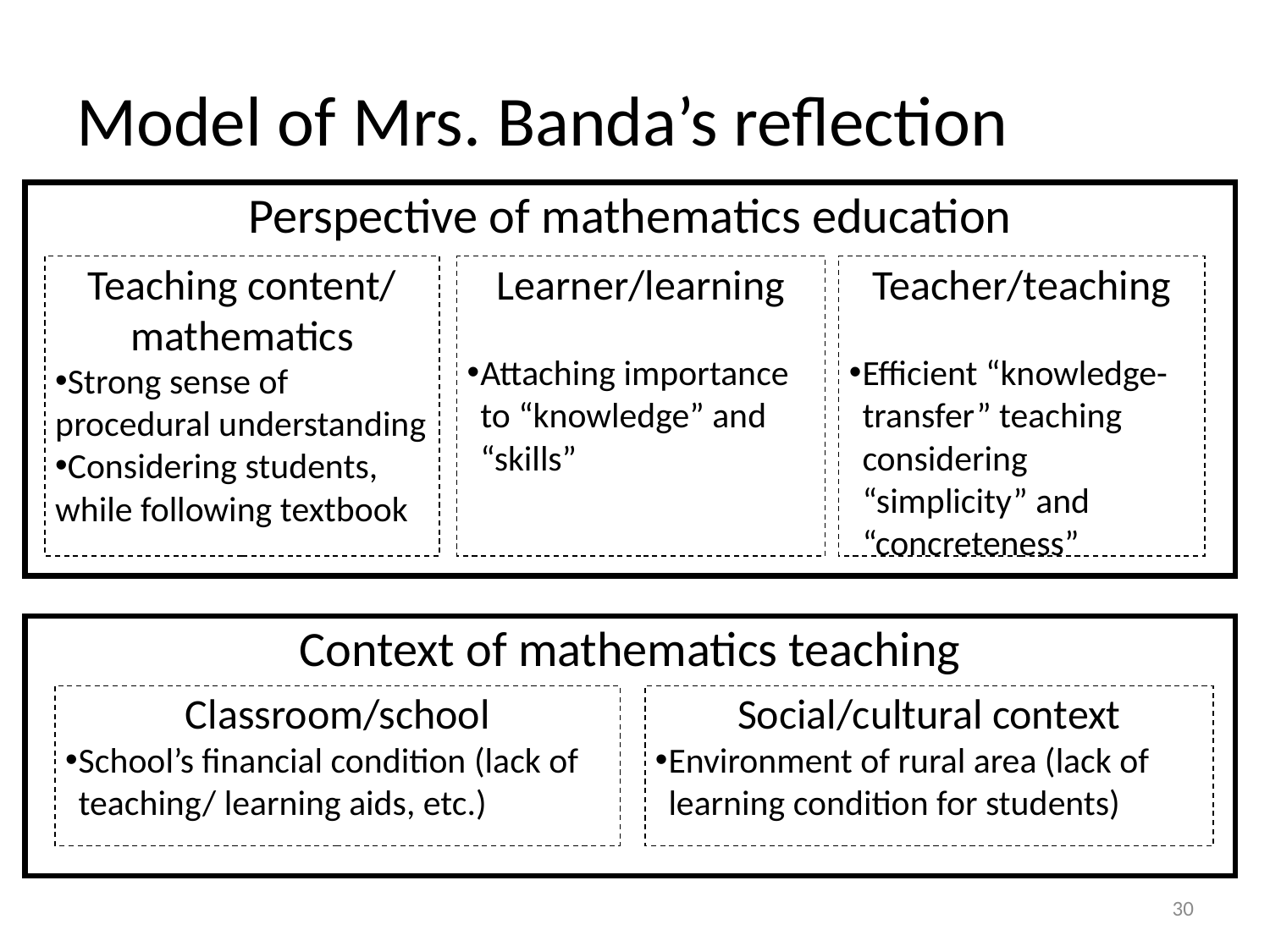

# Model of Mrs. Banda’s reflection
Perspective of mathematics education
Teaching content/
mathematics
Strong sense of procedural understanding
Considering students, while following textbook
Learner/learning

Attaching importance to “knowledge” and “skills”
Teacher/teaching

Efficient “knowledge-transfer” teaching considering “simplicity” and “concreteness”
Context of mathematics teaching
Classroom/school
School’s financial condition (lack of teaching/ learning aids, etc.)
Social/cultural context
Environment of rural area (lack of learning condition for students)
30